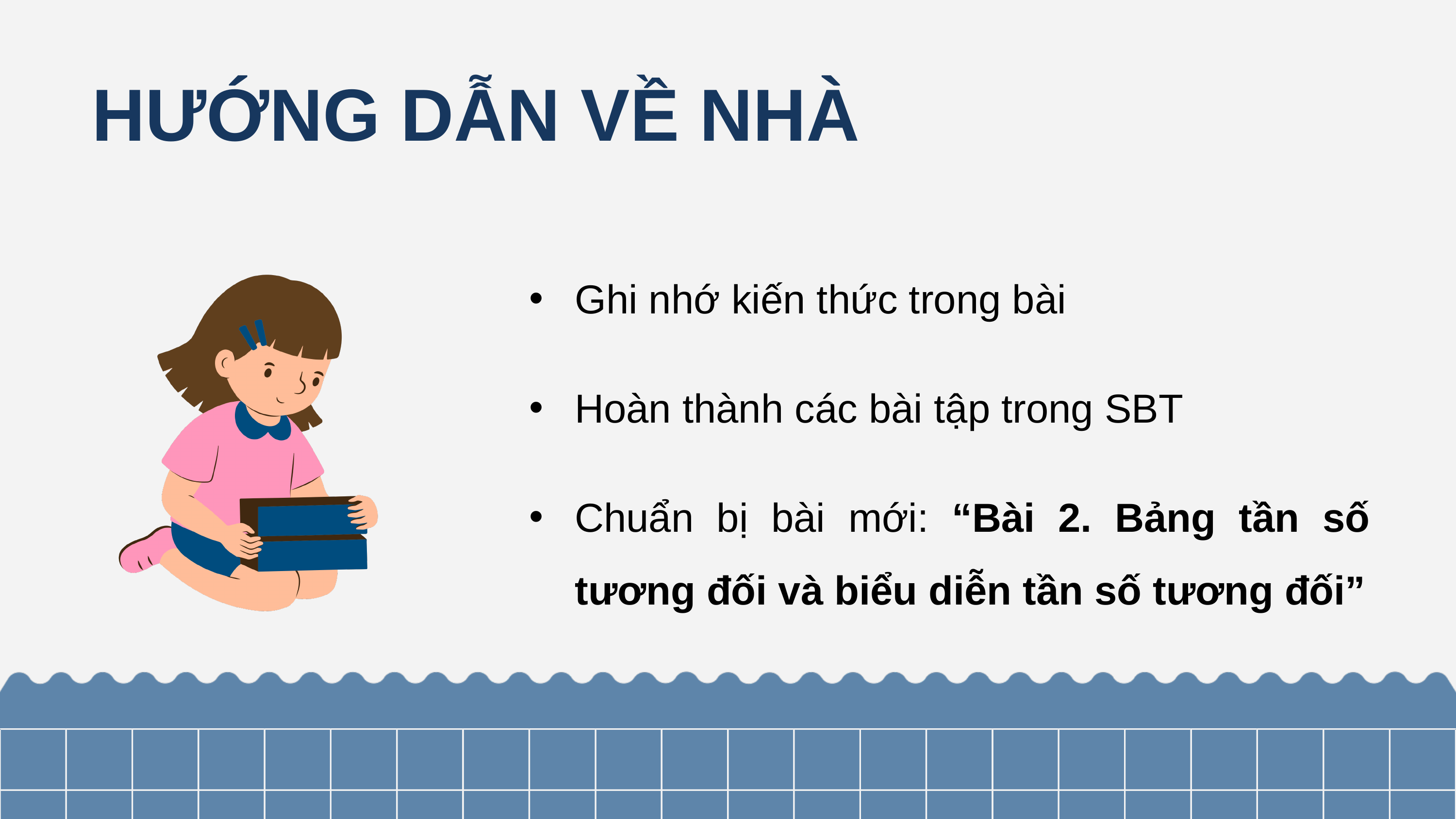

HƯỚNG DẪN VỀ NHÀ
Ghi nhớ kiến thức trong bài
Hoàn thành các bài tập trong SBT
Chuẩn bị bài mới: “Bài 2. Bảng tần số tương đối và biểu diễn tần số tương đối”